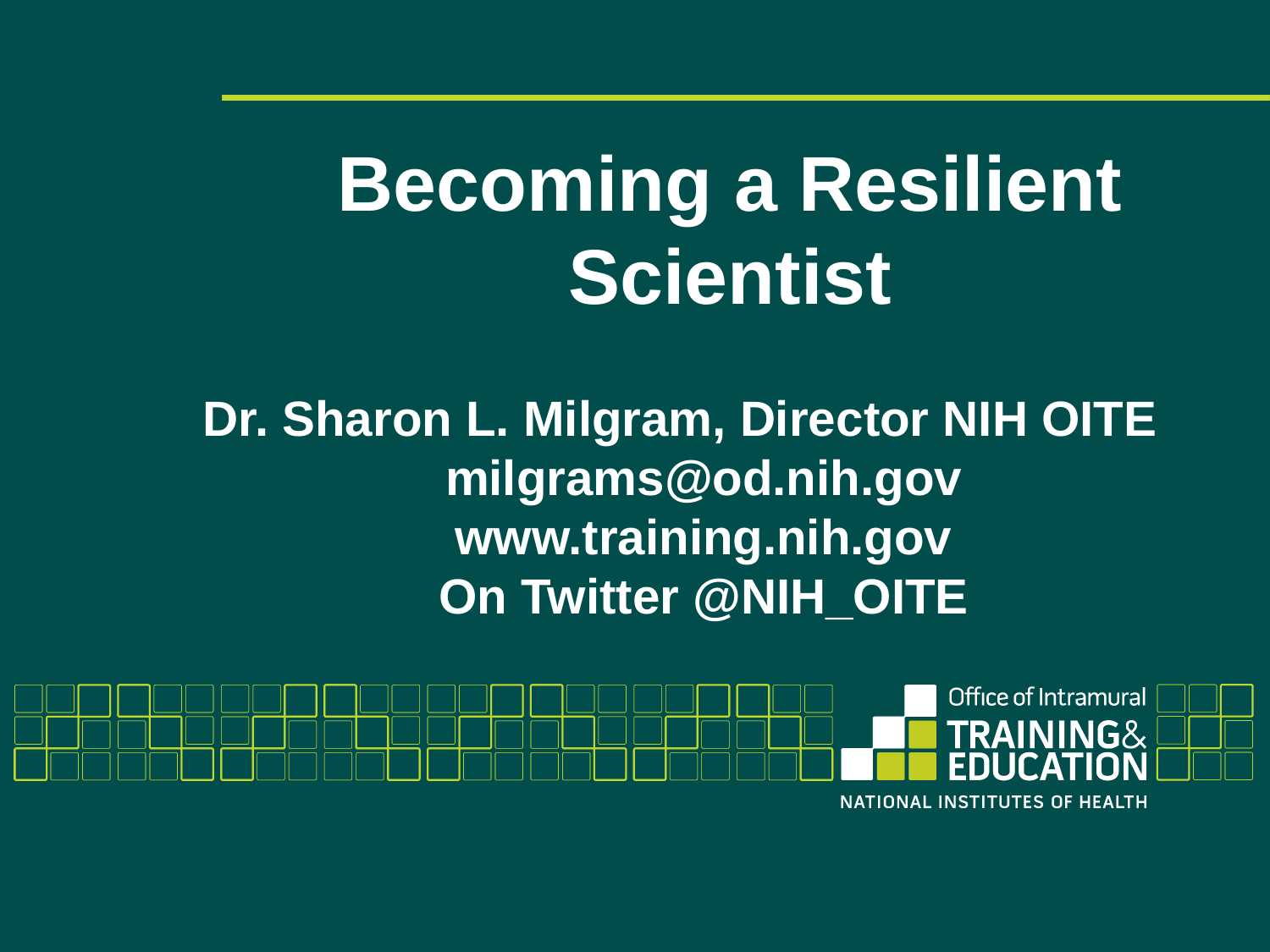

# Becoming a Resilient Scientist
Dr. Sharon L. Milgram, Director NIH OITE
milgrams@od.nih.gov
www.training.nih.gov
On Twitter @NIH_OITE